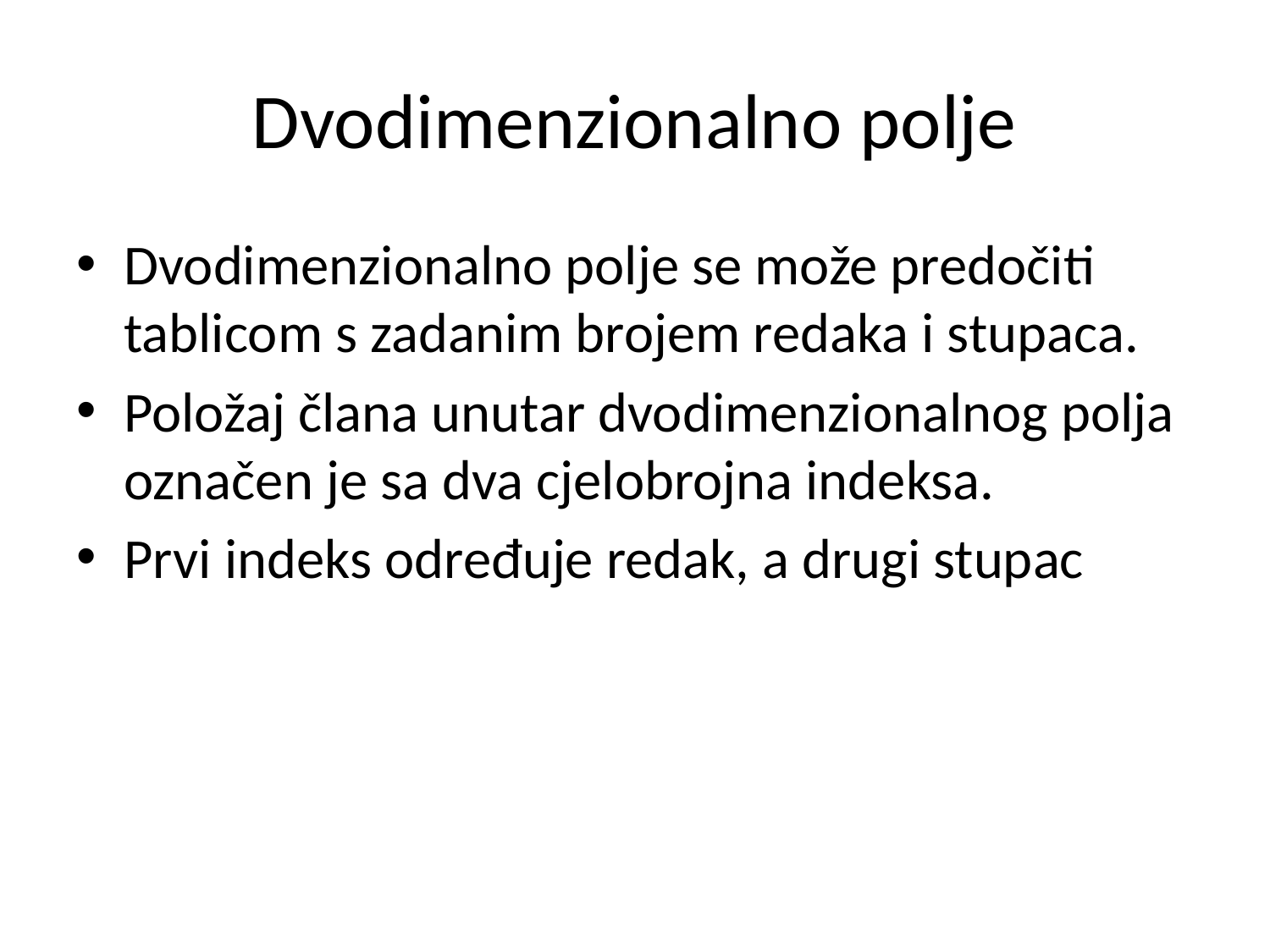

# Dvodimenzionalno polje
Dvodimenzionalno polje se može predočiti tablicom s zadanim brojem redaka i stupaca.
Položaj člana unutar dvodimenzionalnog polja  označen je sa dva cjelobrojna indeksa.
Prvi indeks određuje redak, a drugi stupac